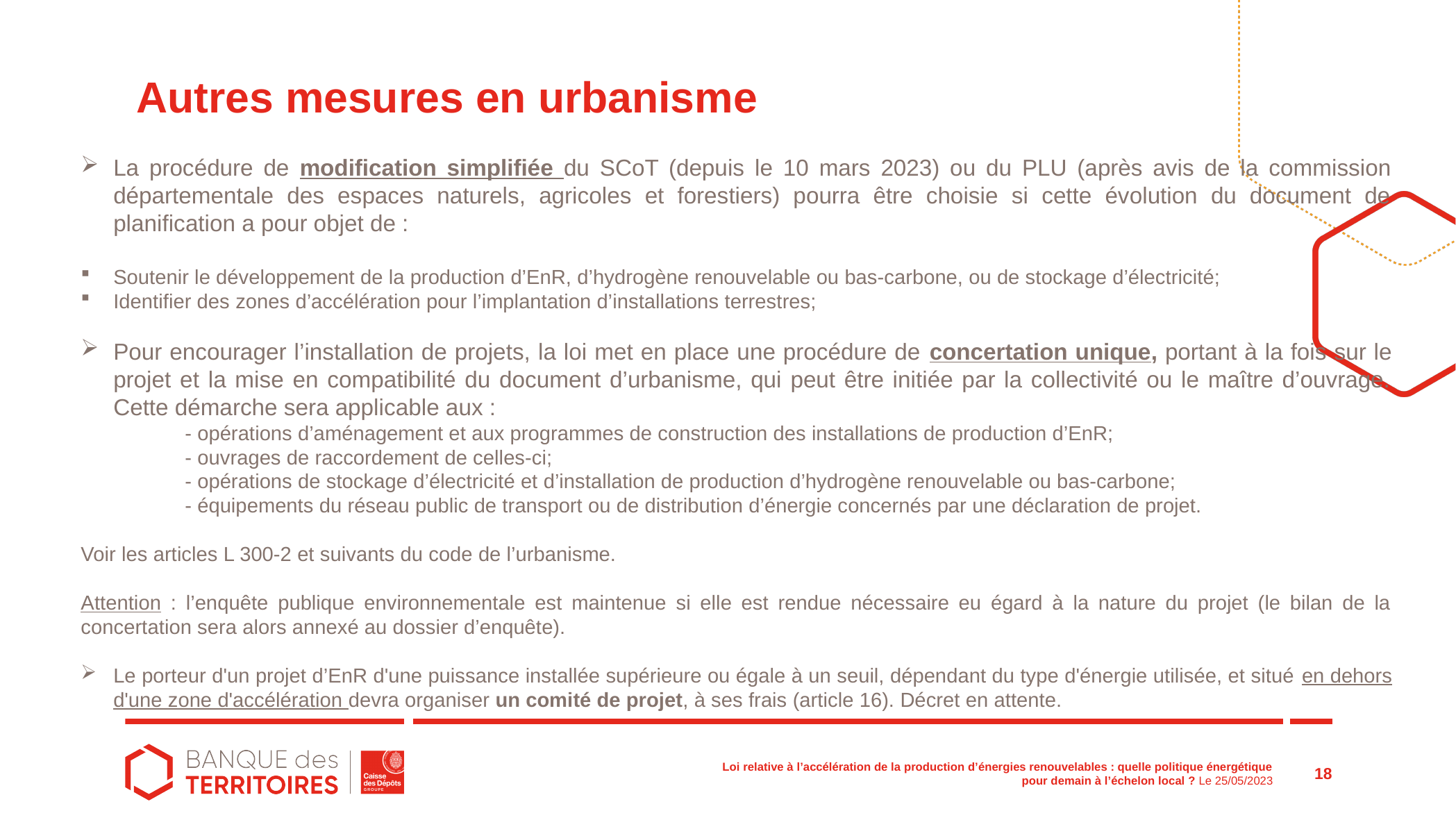

# Autres mesures en urbanisme
La procédure de modification simplifiée du SCoT (depuis le 10 mars 2023) ou du PLU (après avis de la commission départementale des espaces naturels, agricoles et forestiers) pourra être choisie si cette évolution du document de planification a pour objet de :

Soutenir le développement de la production d’EnR, d’hydrogène renouvelable ou bas-carbone, ou de stockage d’électricité;
Identifier des zones d’accélération pour l’implantation d’installations terrestres;

Pour encourager l’installation de projets, la loi met en place une procédure de concertation unique, portant à la fois sur le projet et la mise en compatibilité du document d’urbanisme, qui peut être initiée par la collectivité ou le maître d’ouvrage. Cette démarche sera applicable aux :
	- opérations d’aménagement et aux programmes de construction des installations de production d’EnR;
	- ouvrages de raccordement de celles-ci;
	- opérations de stockage d’électricité et d’installation de production d’hydrogène renouvelable ou bas-carbone;
	- équipements du réseau public de transport ou de distribution d’énergie concernés par une déclaration de projet.

Voir les articles L 300-2 et suivants du code de l’urbanisme.

Attention : l’enquête publique environnementale est maintenue si elle est rendue nécessaire eu égard à la nature du projet (le bilan de la concertation sera alors annexé au dossier d’enquête).

Le porteur d'un projet d’EnR d'une puissance installée supérieure ou égale à un seuil, dépendant du type d'énergie utilisée, et situé en dehors d'une zone d'accélération devra organiser un comité de projet, à ses frais (article 16). Décret en attente.

18
Loi relative à l’accélération de la production d’énergies renouvelables : quelle politique énergétique pour demain à l’échelon local ? Le 25/05/2023